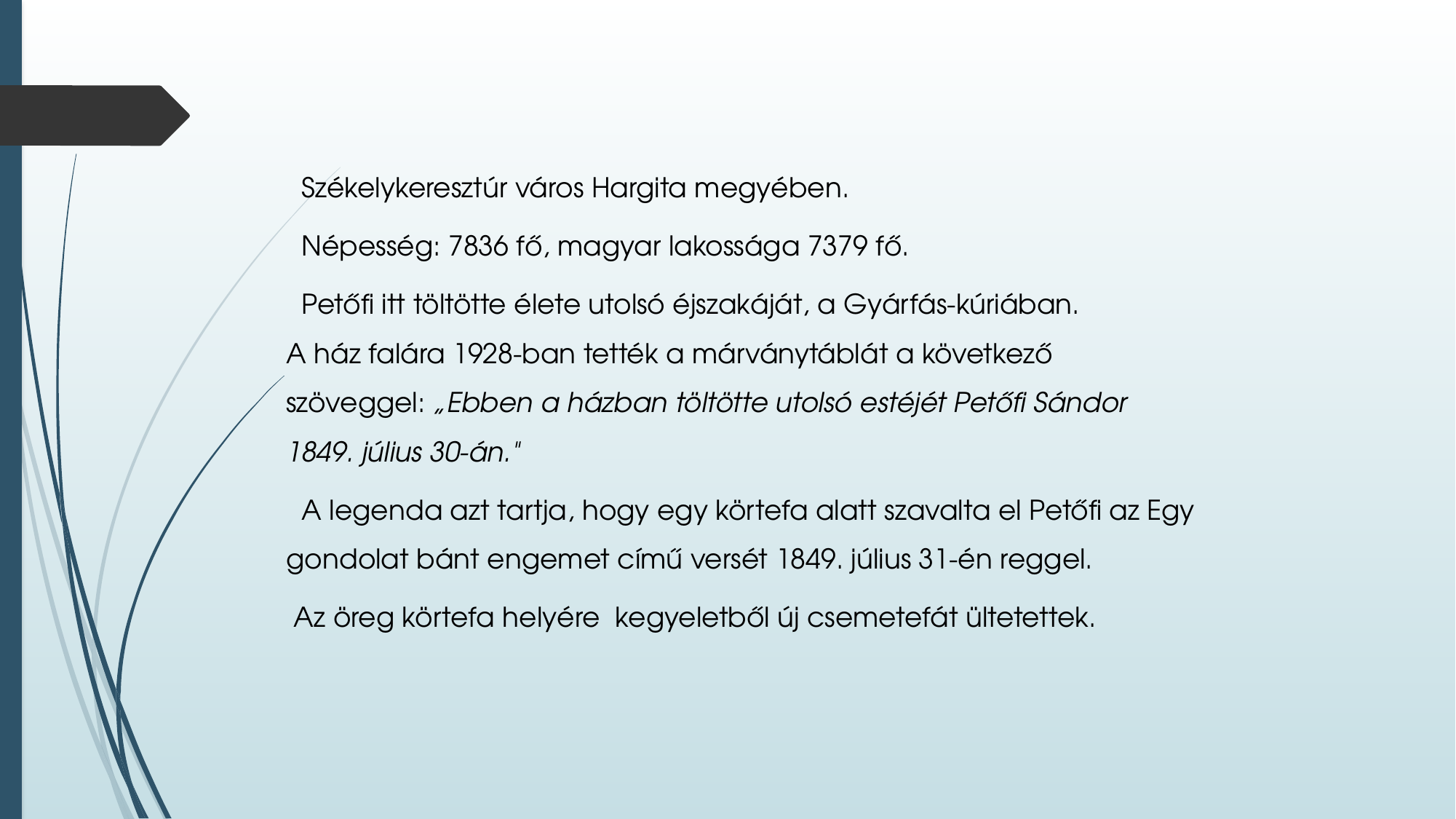

Székelykeresztúr város Hargita megyében.
  Népesség: 7836 fő, magyar lakossága 7379 fő.
  Petőfi itt töltötte élete utolsó éjszakáját, a Gyárfás-kúriában.
A ház falára 1928-ban tették a márványtáblát a következő szöveggel: „Ebben a házban töltötte utolsó estéjét Petőfi Sándor 1849. július 30-án."
  A legenda azt tartja, hogy egy körtefa alatt szavalta el Petőfi az Egy gondolat bánt engemet című versét 1849. július 31-én reggel.
 Az öreg körtefa helyére  kegyeletből új csemetefát ültetettek.